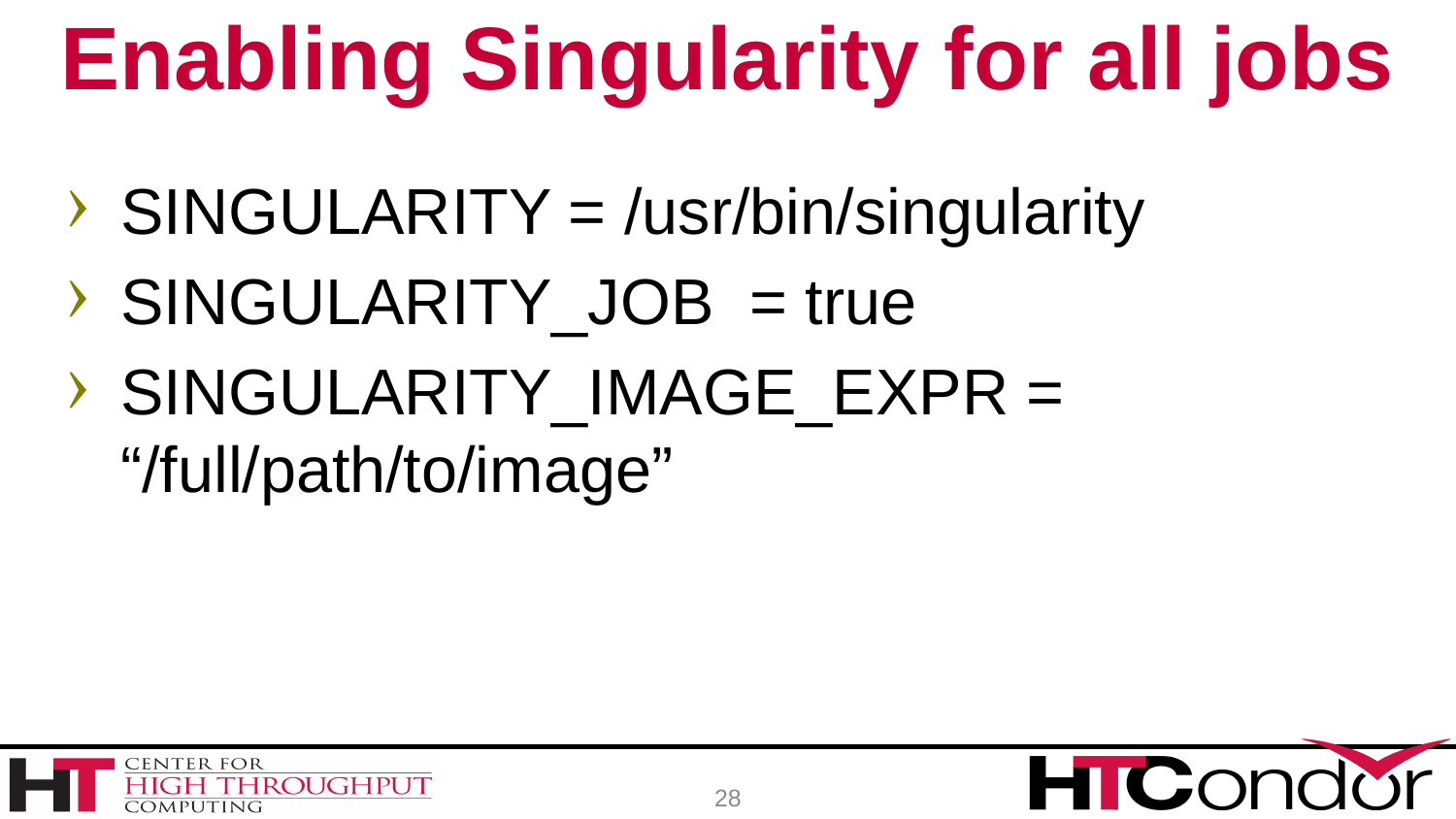

# Enabling Singularity for all jobs
SINGULARITY = /usr/bin/singularity
SINGULARITY_JOB  = true
SINGULARITY_IMAGE_EXPR = 	“/full/path/to/image”
28